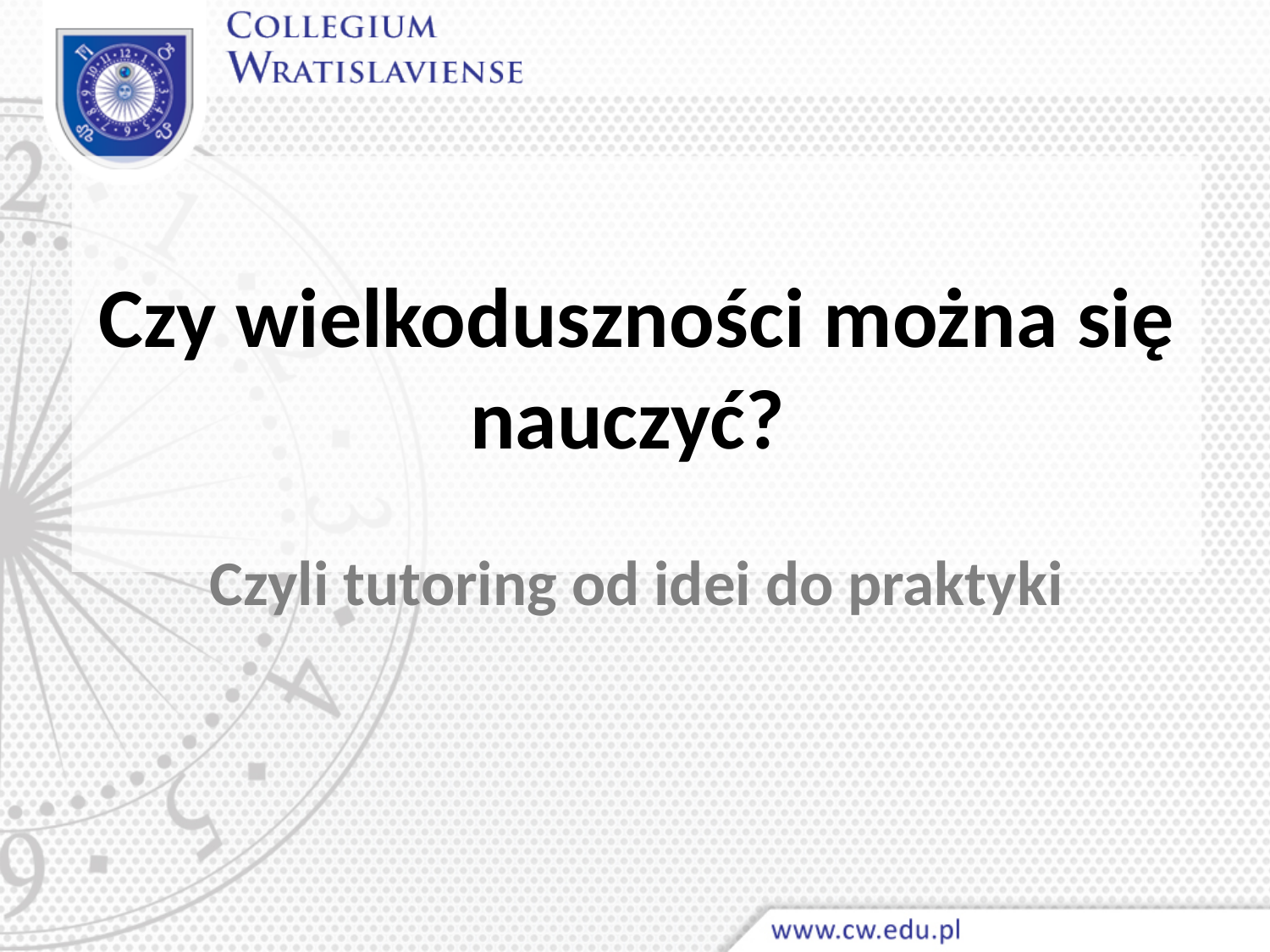

Czy wielkoduszności można się nauczyć?
Czyli tutoring od idei do praktyki

Bartosz Fingas

Collegium Wratislaviense